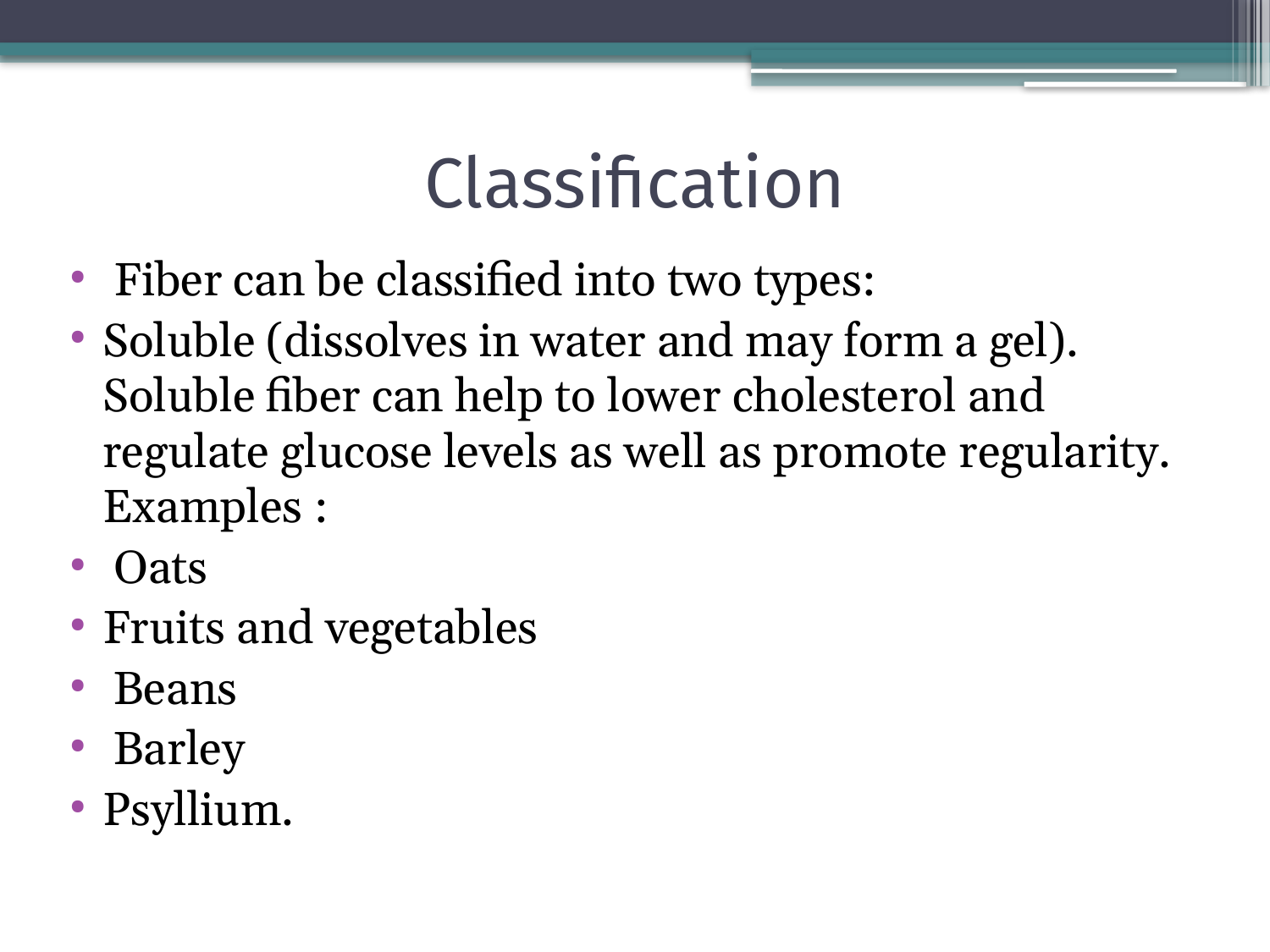

# Classification
 Fiber can be classified into two types:
Soluble (dissolves in water and may form a gel). Soluble fiber can help to lower cholesterol and regulate glucose levels as well as promote regularity. Examples :
 Oats
Fruits and vegetables
 Beans
 Barley
Psyllium.